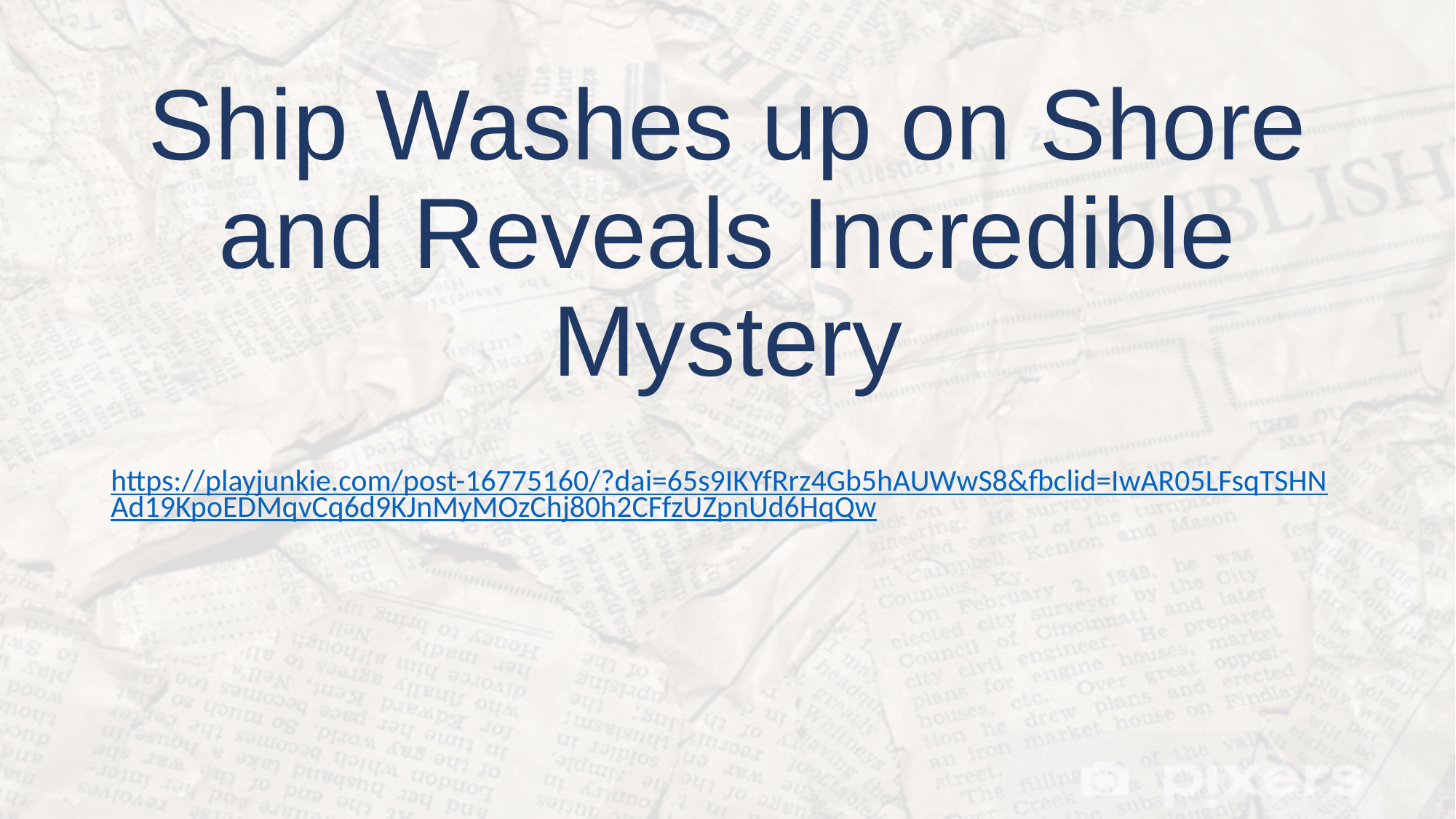

# Ship Washes up on Shore and Reveals Incredible Mystery
https://playjunkie.com/post-16775160/?dai=65s9IKYfRrz4Gb5hAUWwS8&fbclid=IwAR05LFsqTSHNAd19KpoEDMqvCq6d9KJnMyMOzChj80h2CFfzUZpnUd6HqQw